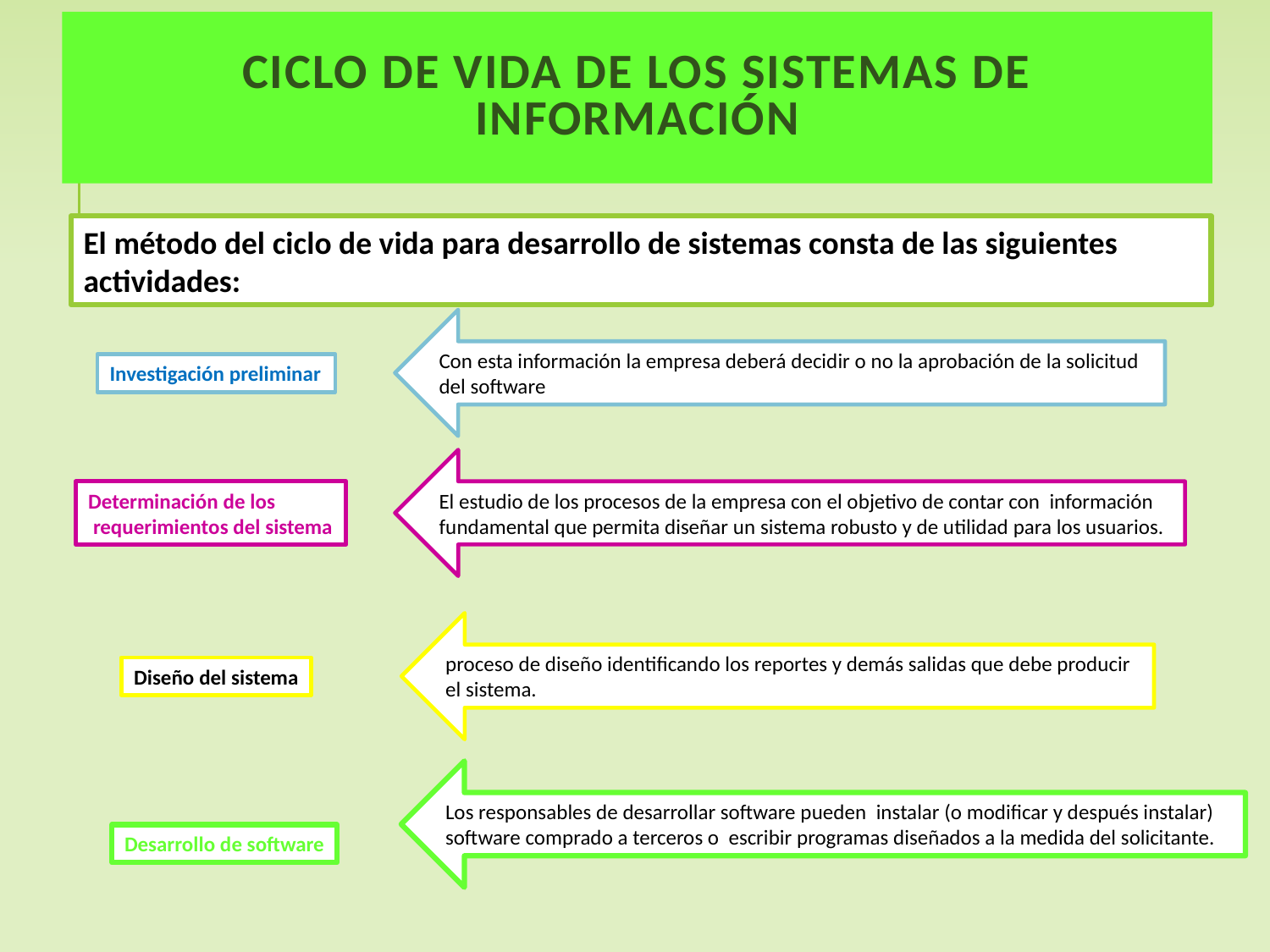

# Ciclo de vida de los sistemas de información
El método del ciclo de vida para desarrollo de sistemas consta de las siguientes
actividades:
Con esta información la empresa deberá decidir o no la aprobación de la solicitud
del software
Investigación preliminar
El estudio de los procesos de la empresa con el objetivo de contar con  información fundamental que permita diseñar un sistema robusto y de utilidad para los usuarios.
Determinación de los
 requerimientos del sistema
proceso de diseño identificando los reportes y demás salidas que debe producir el sistema.
Diseño del sistema
Los responsables de desarrollar software pueden  instalar (o modificar y después instalar) software comprado a terceros o  escribir programas diseñados a la medida del solicitante.
Desarrollo de software